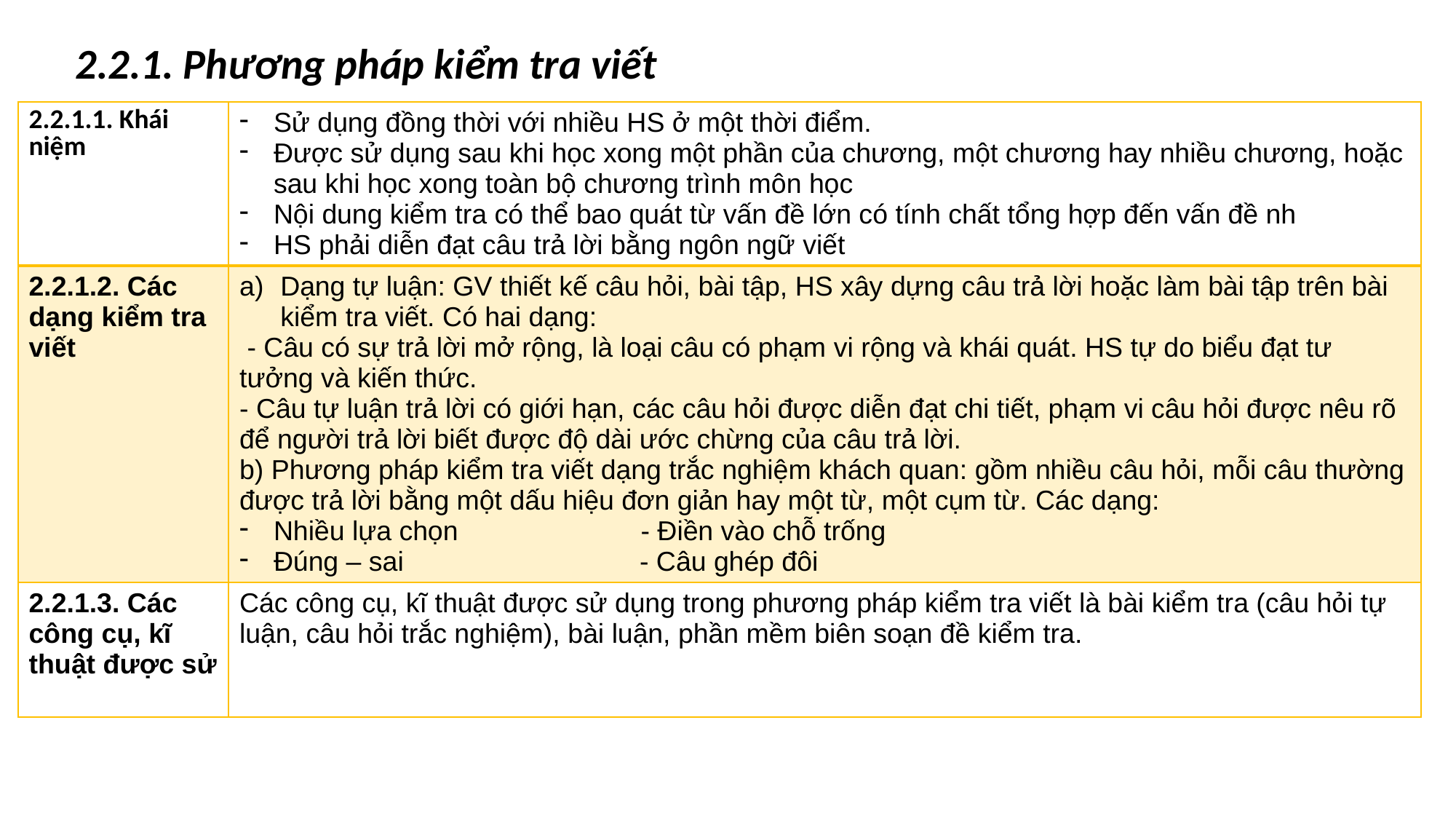

2.2.1. Phương pháp kiểm tra viết
| 2.2.1.1. Khái niệm | Sử dụng đồng thời với nhiều HS ở một thời điểm. Được sử dụng sau khi học xong một phần của chương, một chương hay nhiều chương, hoặc sau khi học xong toàn bộ chương trình môn học Nội dung kiểm tra có thể bao quát từ vấn đề lớn có tính chất tổng hợp đến vấn đề nh HS phải diễn đạt câu trả lời bằng ngôn ngữ viết |
| --- | --- |
| 2.2.1.2. Các dạng kiểm tra viết | Dạng tự luận: GV thiết kế câu hỏi, bài tập, HS xây dựng câu trả lời hoặc làm bài tập trên bài kiểm tra viết. Có hai dạng: - Câu có sự trả lời mở rộng, là loại câu có phạm vi rộng và khái quát. HS tự do biểu đạt tư tưởng và kiến thức. - Câu tự luận trả lời có giới hạn, các câu hỏi được diễn đạt chi tiết, phạm vi câu hỏi được nêu rõ để người trả lời biết được độ dài ước chừng của câu trả lời. b) Phương pháp kiểm tra viết dạng trắc nghiệm khách quan: gồm nhiều câu hỏi, mỗi câu thường được trả lời bằng một dấu hiệu đơn giản hay một từ, một cụm từ. Các dạng: Nhiều lựa chọn - Điền vào chỗ trống Đúng – sai - Câu ghép đôi |
| 2.2.1.3. Các công cụ, kĩ thuật được sử | Các công cụ, kĩ thuật được sử dụng trong phương pháp kiểm tra viết là bài kiểm tra (câu hỏi tự luận, câu hỏi trắc nghiệm), bài luận, phần mềm biên soạn đề kiểm tra. |